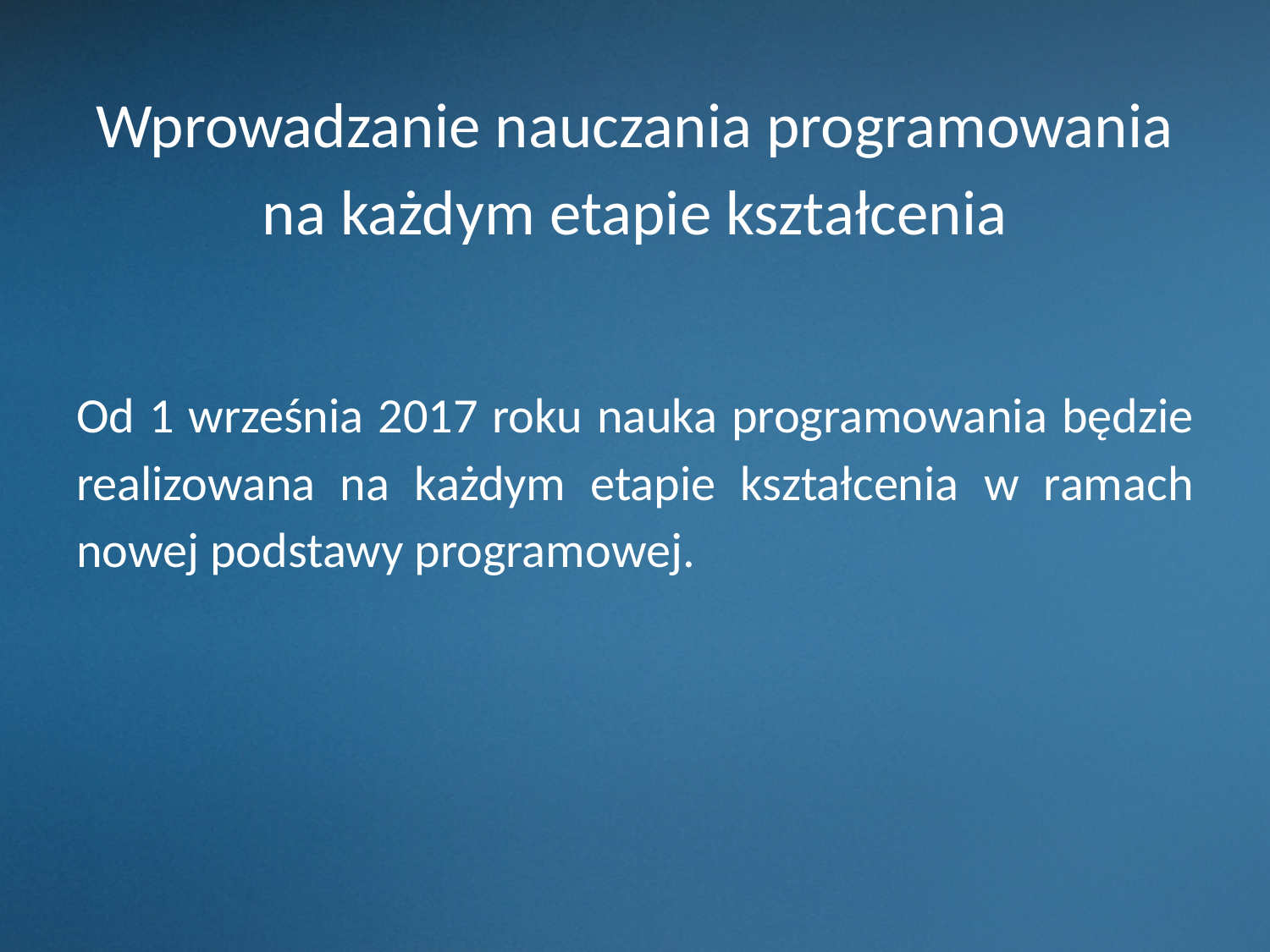

# Wprowadzanie nauczania programowania na każdym etapie kształcenia

Od 1 września 2017 roku nauka programowania będzie realizowana na każdym etapie kształcenia w ramach nowej podstawy programowej.